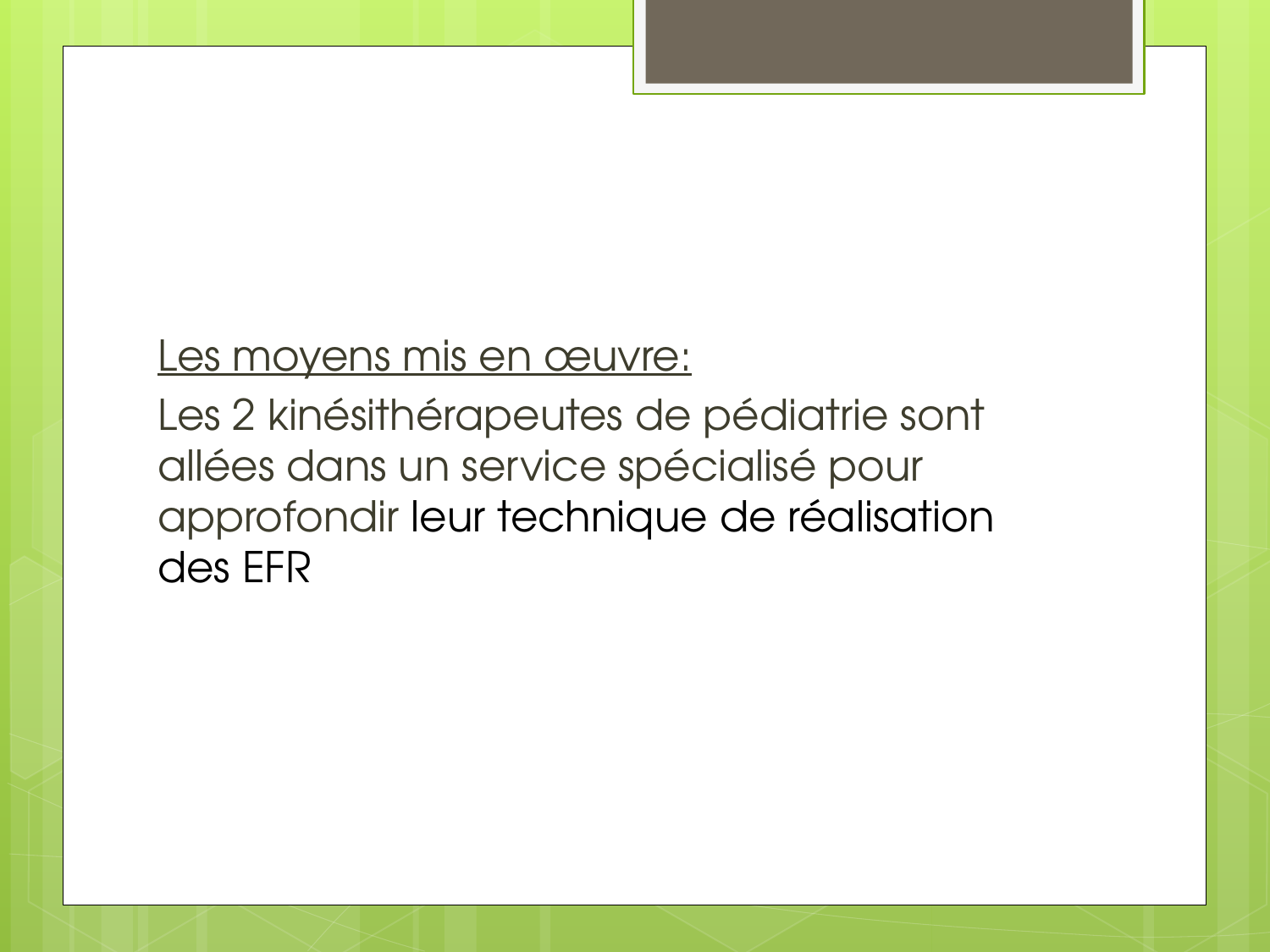

Les moyens mis en œuvre:
Les 2 kinésithérapeutes de pédiatrie sont allées dans un service spécialisé pour approfondir leur technique de réalisation des EFR